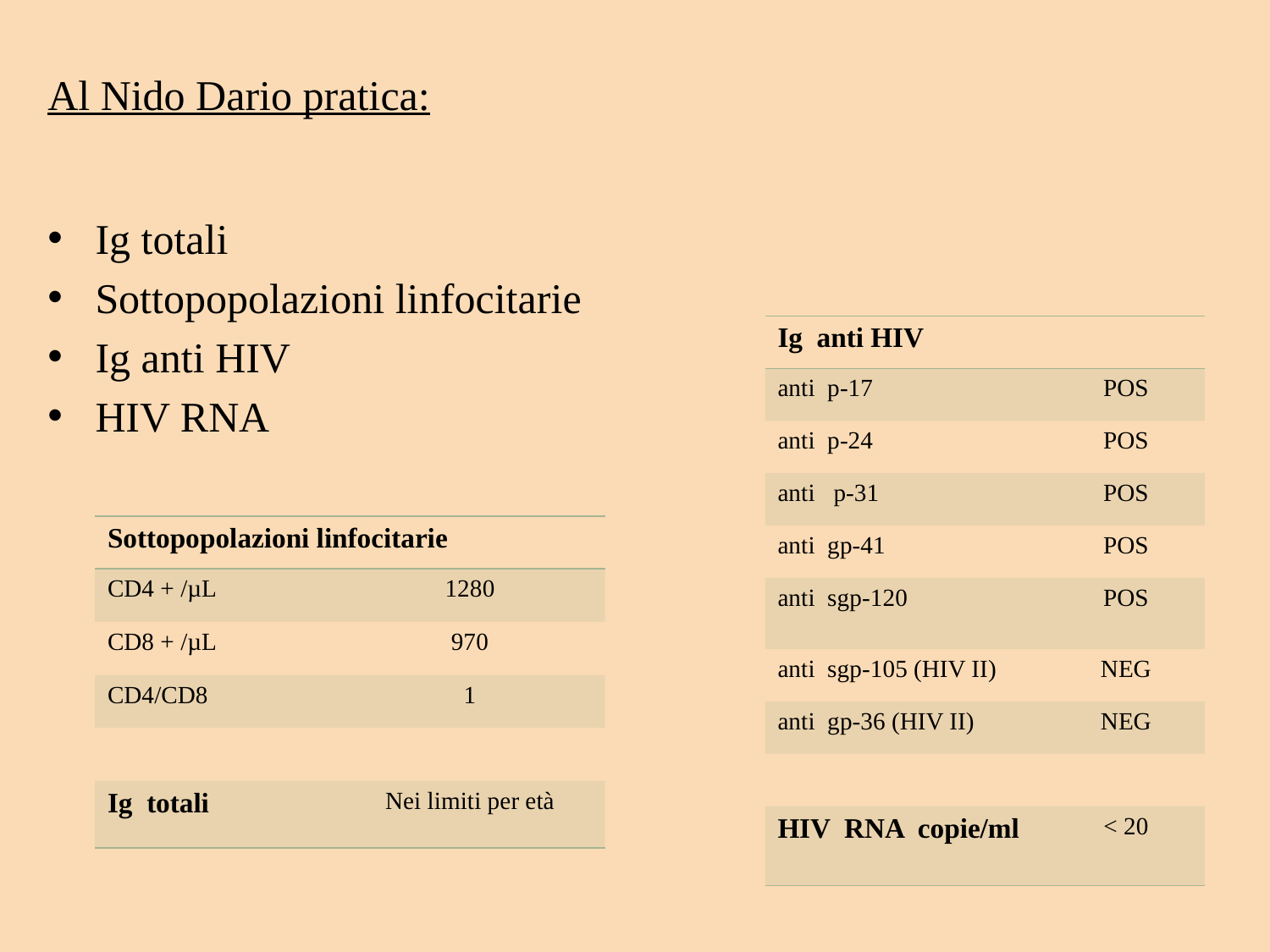

Al Nido Dario pratica:

Ig totali
Sottopopolazioni linfocitarie
Ig anti HIV
HIV RNA

| Ig anti HIV |  |
| --- | --- |
| anti p-17 | POS |
| anti p-24 | POS |
| anti p-31 | POS |
| anti gp-41 | POS |
| anti sgp-120 | POS |
| anti sgp-105 (HIV II) | NEG |
| anti gp-36 (HIV II) | NEG |
|  |  |
| HIV RNA copie/ml | < 20 |
| Sottopopolazioni linfocitarie |  |
| --- | --- |
| CD4 + /µL | 1280 |
| CD8 + /µL | 970 |
| CD4/CD8 | 1 |
|  |  |
| Ig totali | Nei limiti per età |